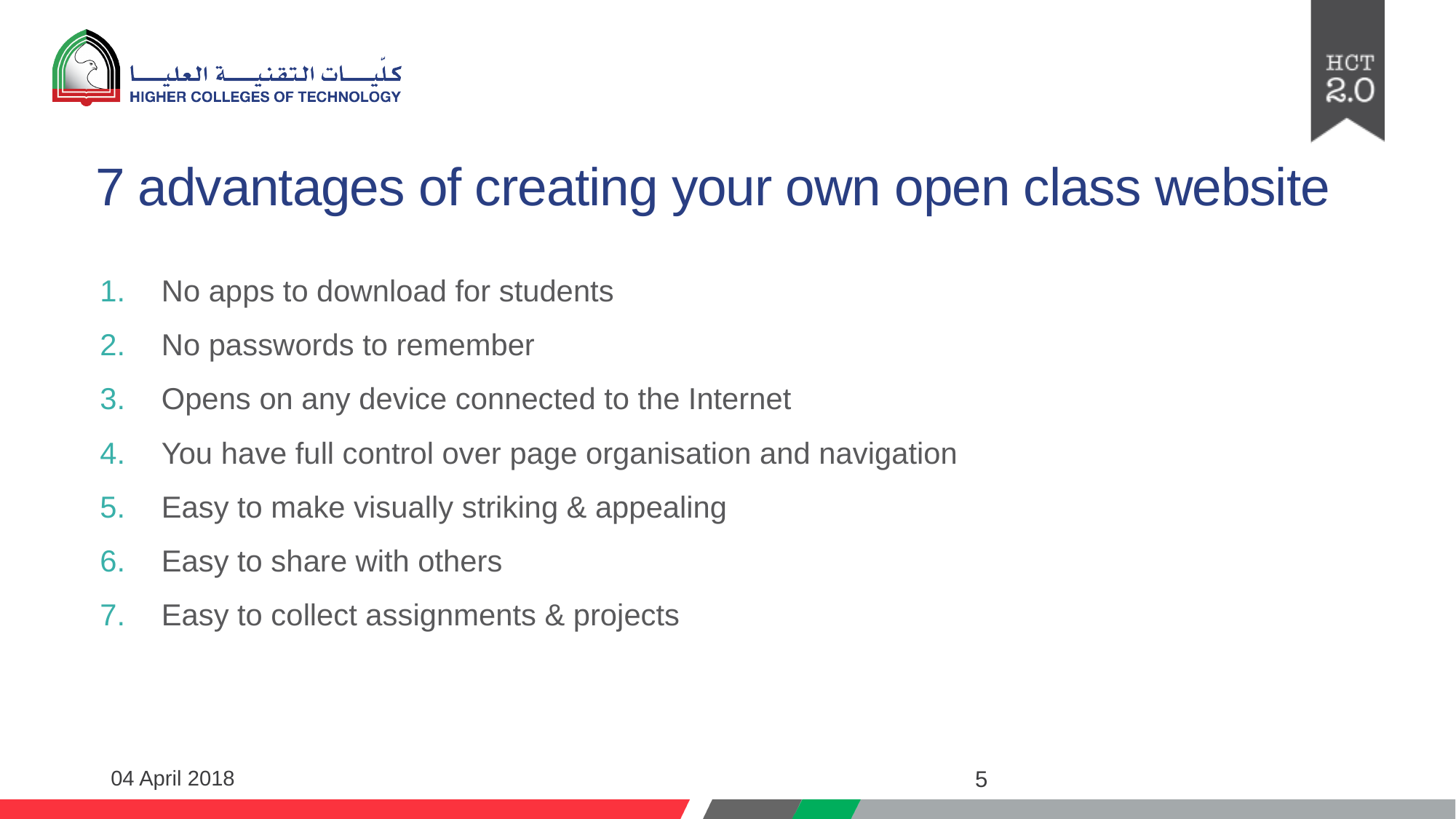

# 7 advantages of creating your own open class website
No apps to download for students
No passwords to remember
Opens on any device connected to the Internet
You have full control over page organisation and navigation
Easy to make visually striking & appealing
Easy to share with others
Easy to collect assignments & projects
04 April 2018
5